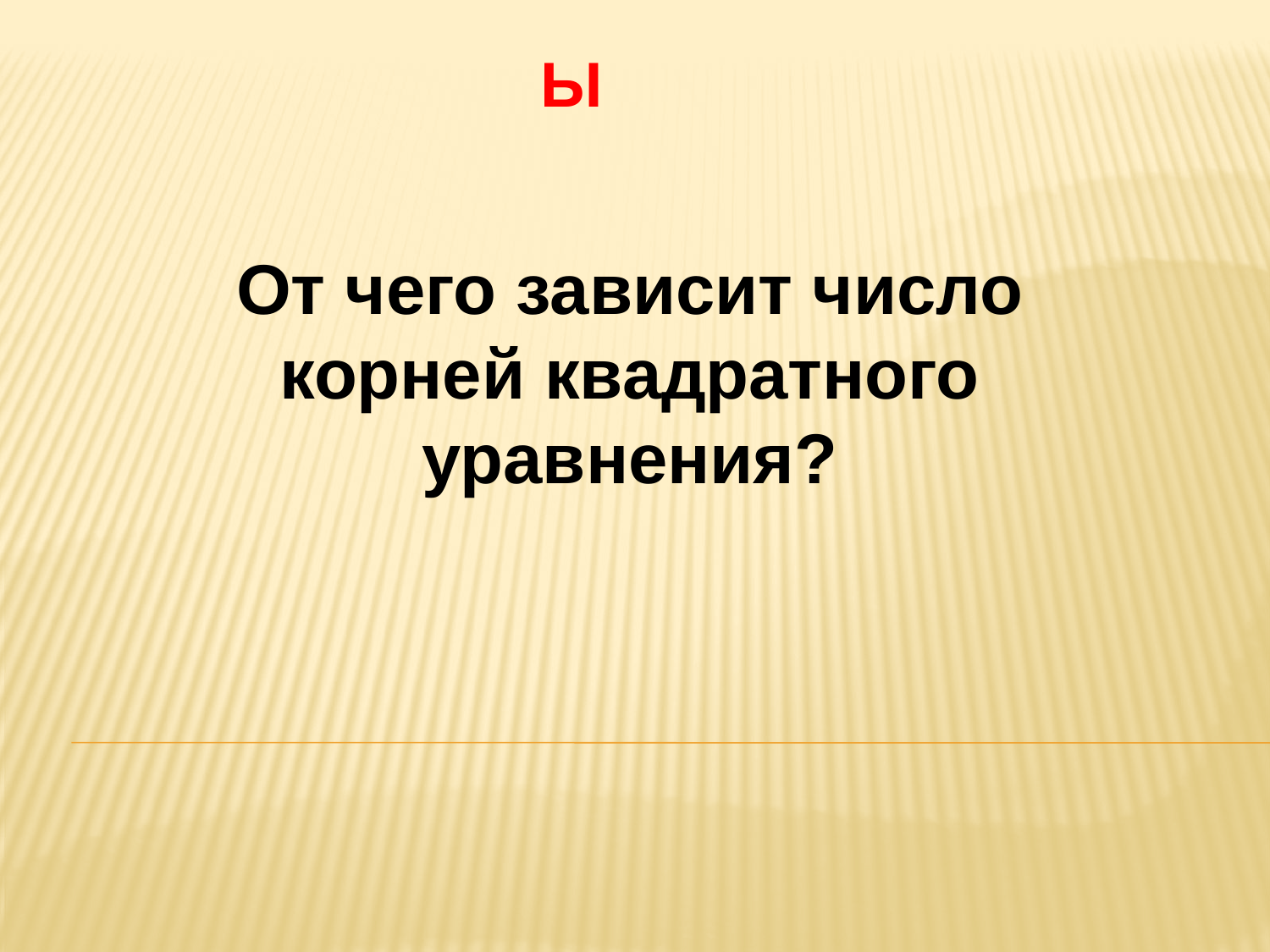

Ы
От чего зависит число корней квадратного уравнения?

#